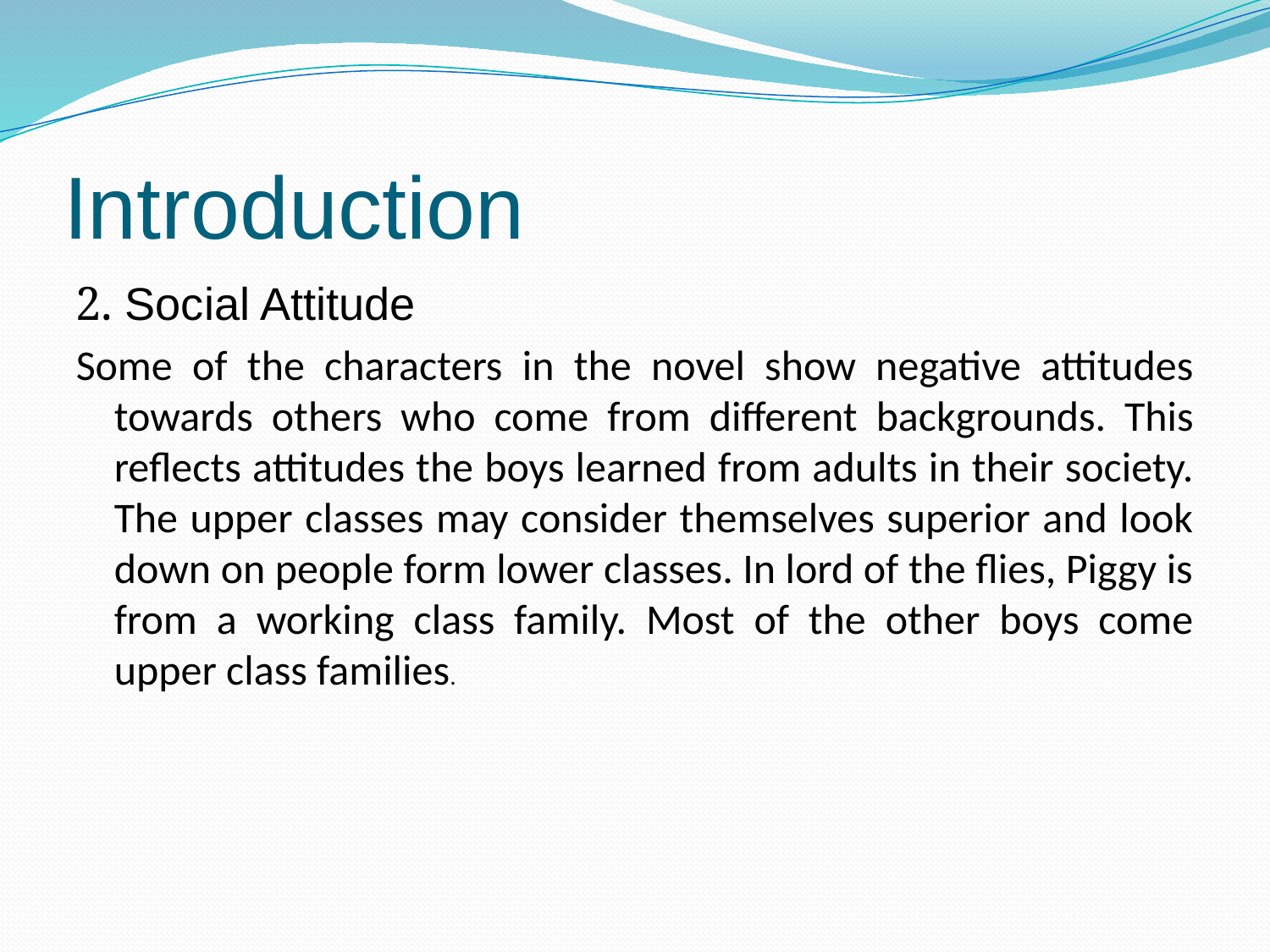

# Introduction
2. Social Attitude
Some of the characters in the novel show negative attitudes towards others who come from different backgrounds. This reflects attitudes the boys learned from adults in their society. The upper classes may consider themselves superior and look down on people form lower classes. In lord of the flies, Piggy is from a working class family. Most of the other boys come upper class families.